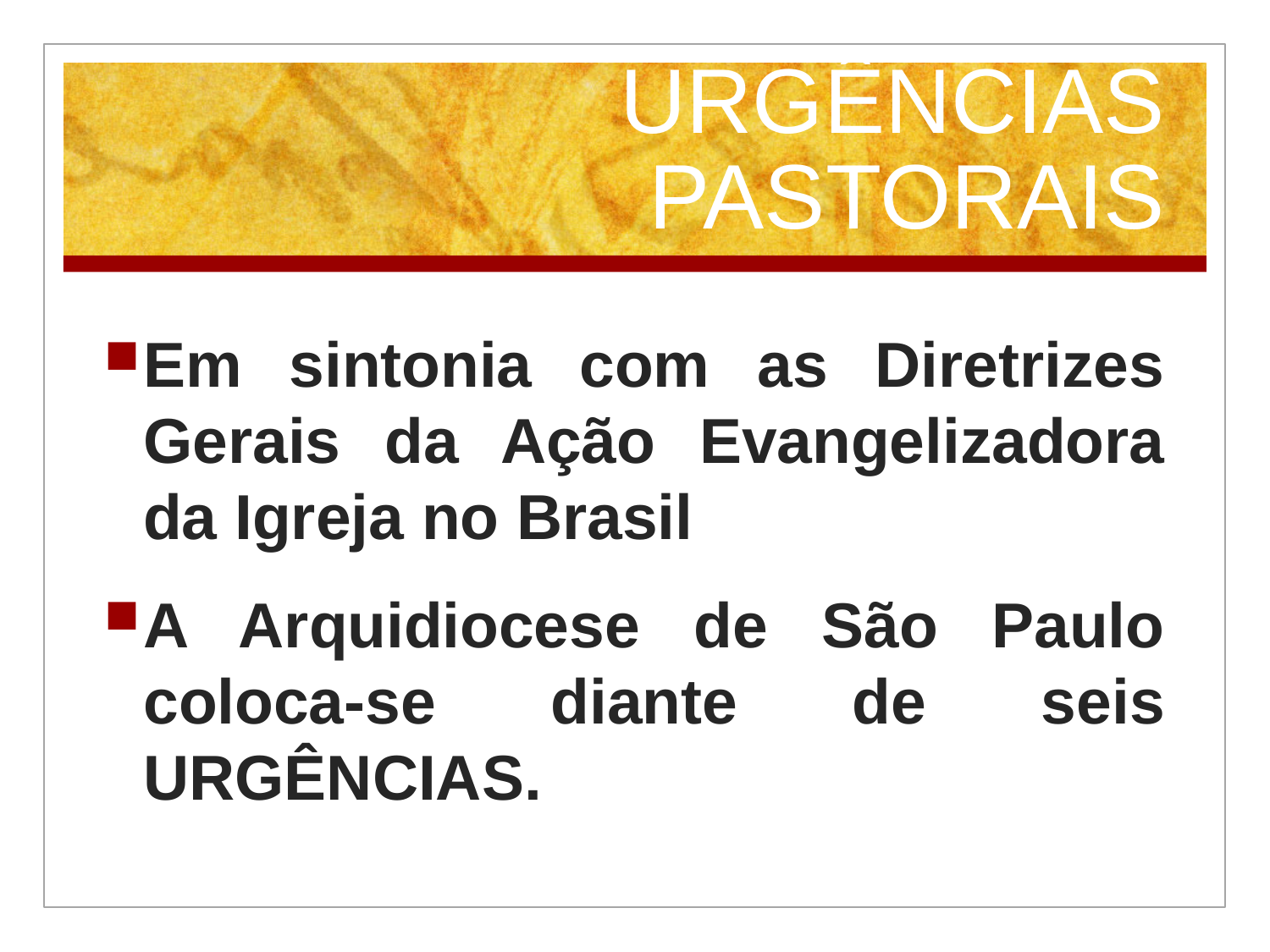

# URGÊNCIAS PASTORAIS
Em sintonia com as Diretrizes Gerais da Ação Evangelizadora da Igreja no Brasil
A Arquidiocese de São Paulo coloca-se diante de seis URGÊNCIAS.